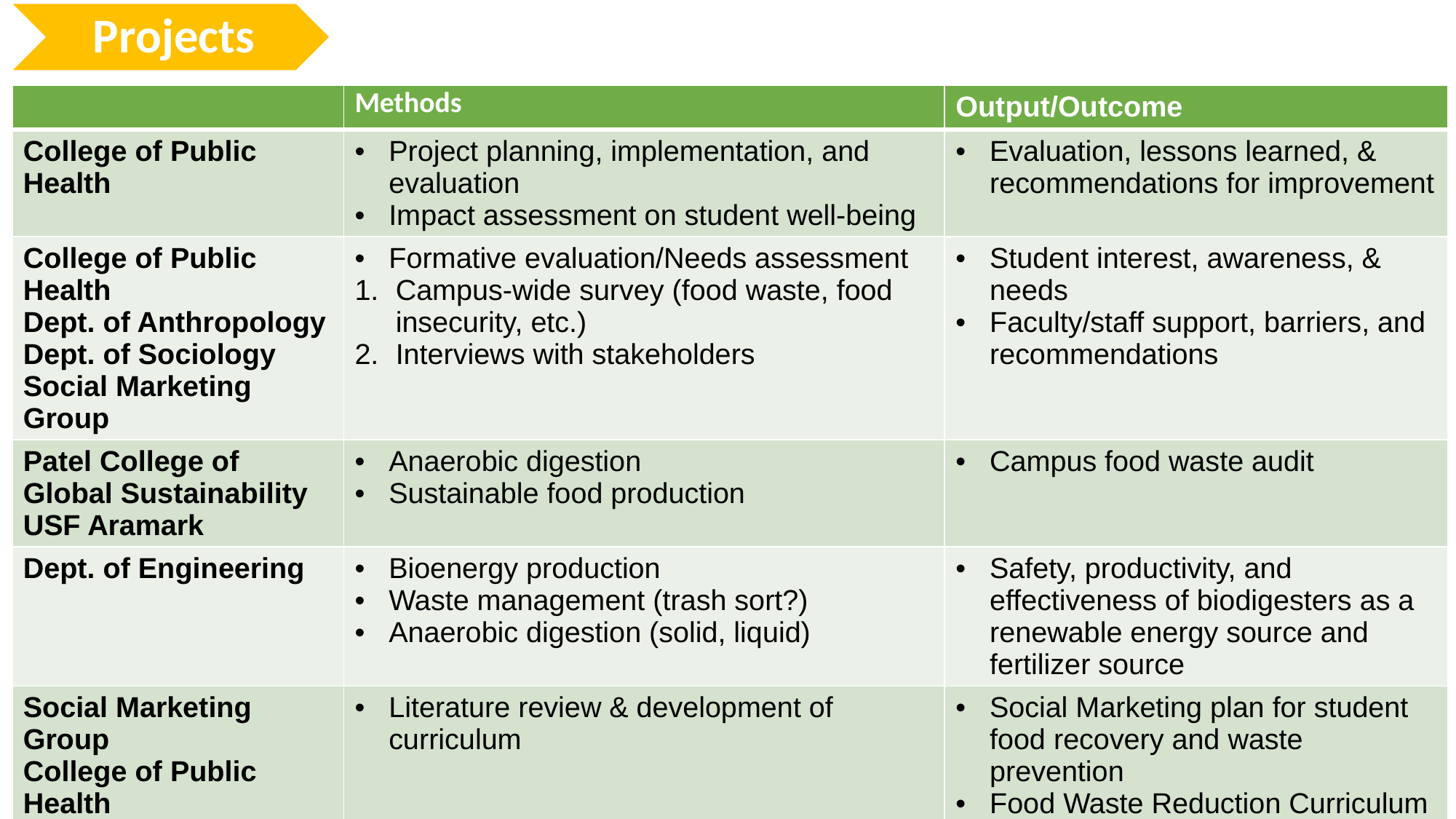

Projects
|  | Methods | Output/Outcome |
| --- | --- | --- |
| College of Public Health | Project planning, implementation, and evaluation Impact assessment on student well-being | Evaluation, lessons learned, & recommendations for improvement |
| College of Public Health Dept. of Anthropology Dept. of Sociology Social Marketing Group | Formative evaluation/Needs assessment Campus-wide survey (food waste, food insecurity, etc.) Interviews with stakeholders | Student interest, awareness, & needs Faculty/staff support, barriers, and recommendations |
| Patel College of Global Sustainability USF Aramark | Anaerobic digestion Sustainable food production | Campus food waste audit |
| Dept. of Engineering | Bioenergy production Waste management (trash sort?) Anaerobic digestion (solid, liquid) | Safety, productivity, and effectiveness of biodigesters as a renewable energy source and fertilizer source |
| Social Marketing Group College of Public Health USF Aramark | Literature review & development of curriculum | Social Marketing plan for student food recovery and waste prevention Food Waste Reduction Curriculum for USF students |